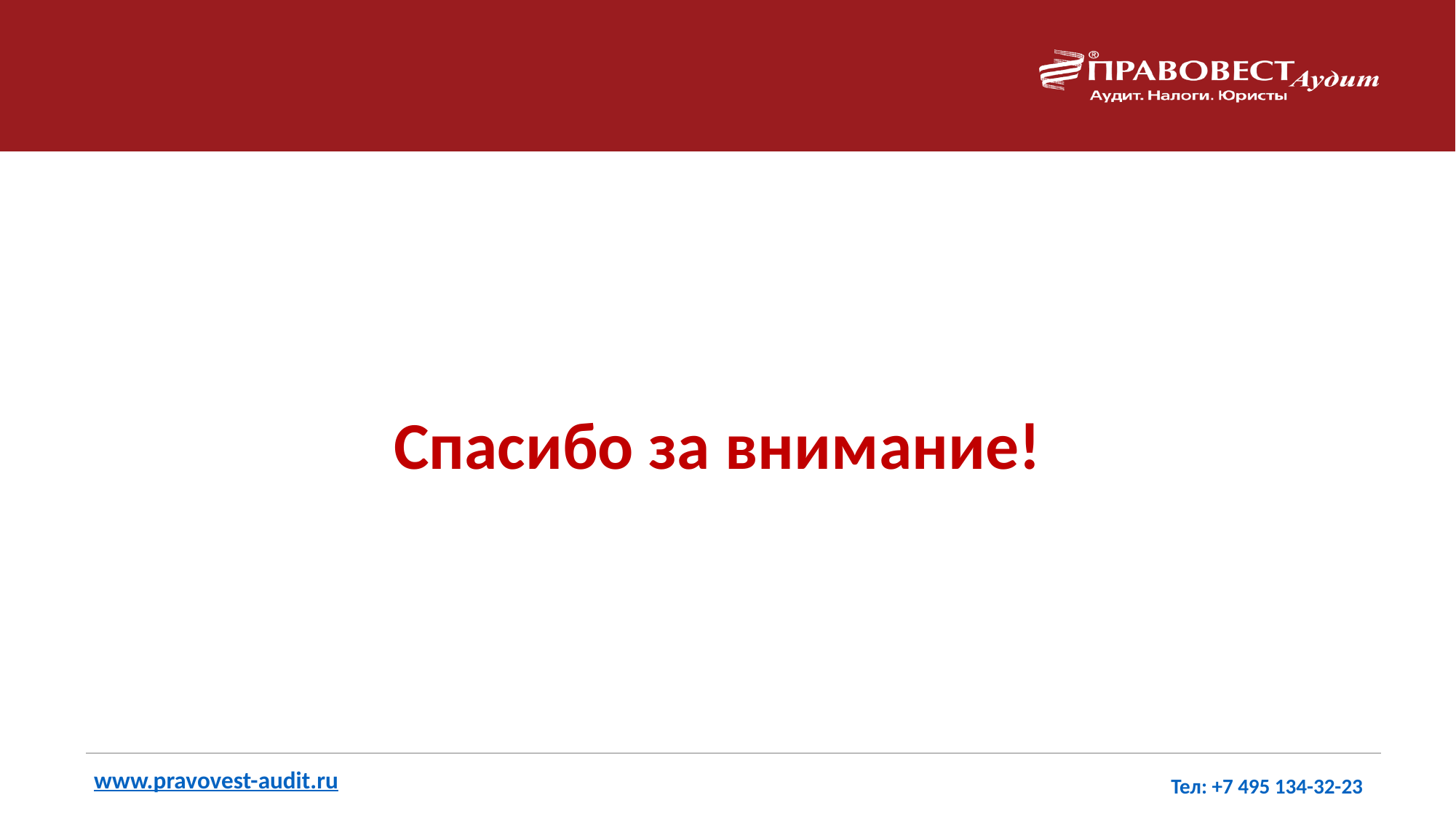

#

Спасибо за внимание!
www.pravovest-audit.ru
Тел: +7 495 134-32-23